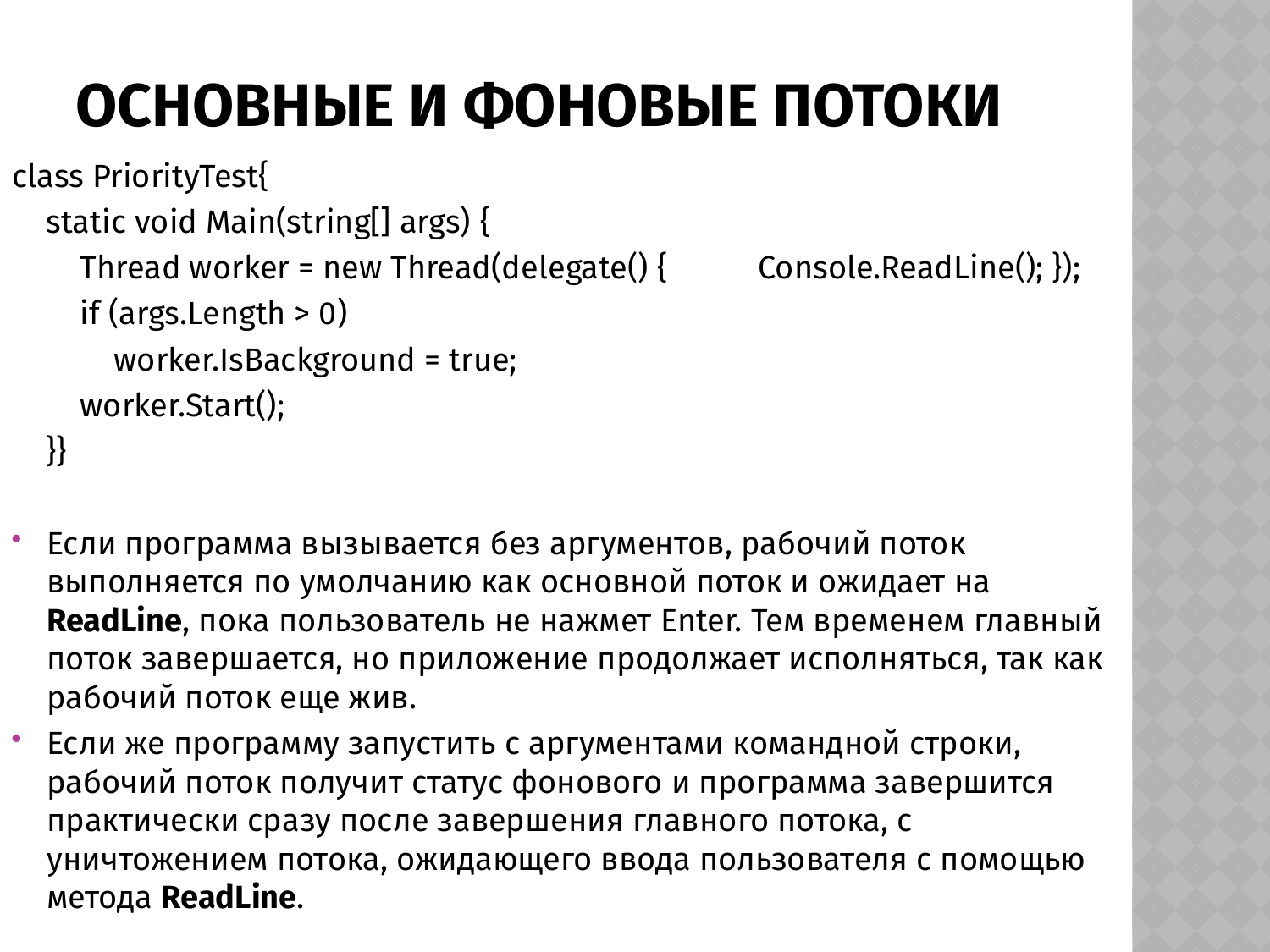

# Основные и фоновые потоки
class PriorityTest{
    static void Main(string[] args) {
        Thread worker = new Thread(delegate() { 					Console.ReadLine(); });
        if (args.Length > 0)
            worker.IsBackground = true;
        worker.Start();
    }}

Если программа вызывается без аргументов, рабочий поток выполняется по умолчанию как основной поток и ожидает на ReadLine, пока пользователь не нажмет Enter. Тем временем главный поток завершается, но приложение продолжает исполняться, так как рабочий поток еще жив.
Если же программу запустить с аргументами командной строки, рабочий поток получит статус фонового и программа завершится практически сразу после завершения главного потока, с уничтожением потока, ожидающего ввода пользователя с помощью метода ReadLine.